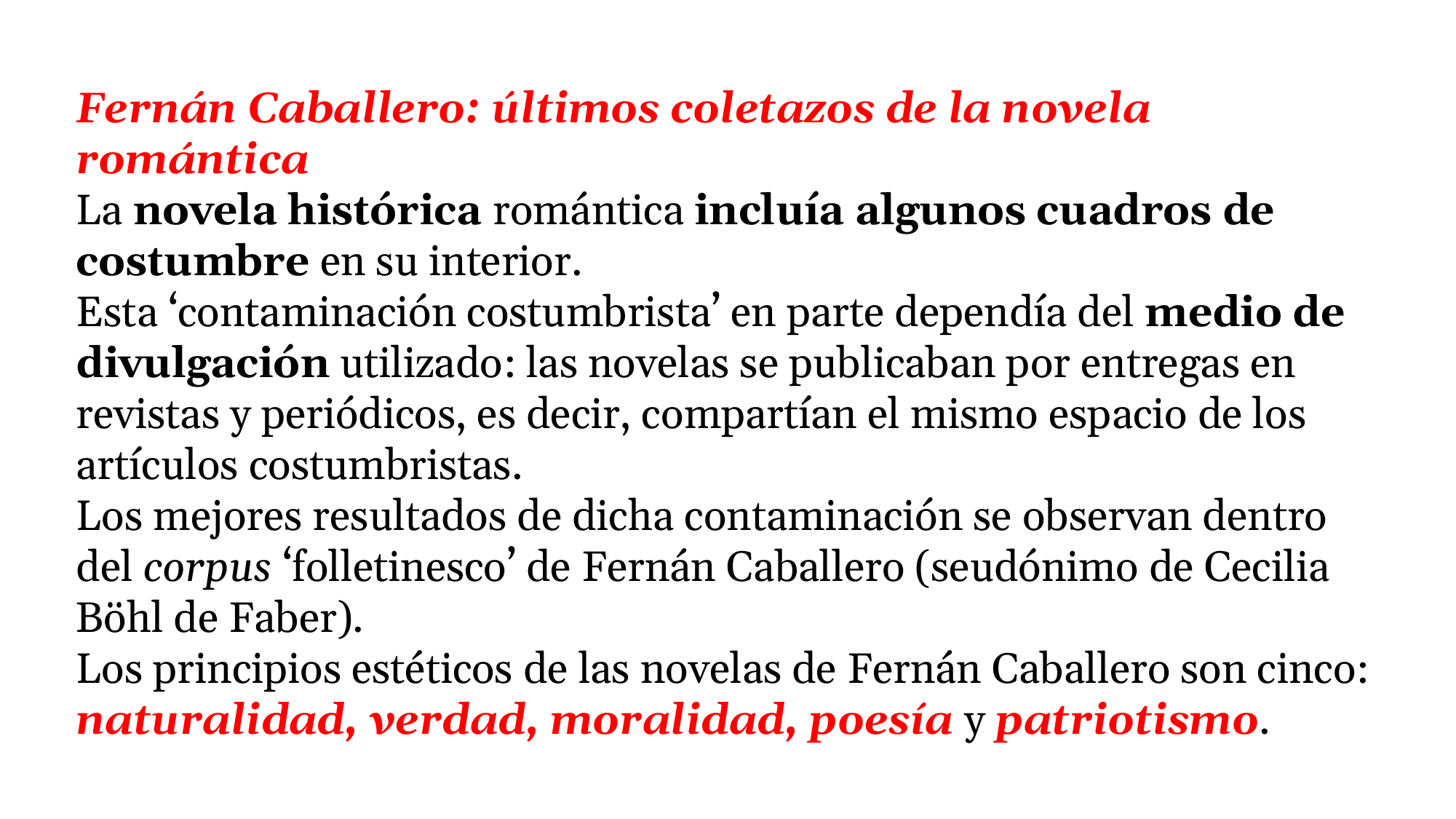

Fernán Caballero: últimos coletazos de la novela romántica
La novela histórica romántica incluía algunos cuadros de costumbre en su interior.
Esta ‘contaminación costumbrista’ en parte dependía del medio de divulgación utilizado: las novelas se publicaban por entregas en revistas y periódicos, es decir, compartían el mismo espacio de los artículos costumbristas.
Los mejores resultados de dicha contaminación se observan dentro del corpus ‘folletinesco’ de Fernán Caballero (seudónimo de Cecilia Böhl de Faber).
Los principios estéticos de las novelas de Fernán Caballero son cinco: naturalidad, verdad, moralidad, poesía y patriotismo.